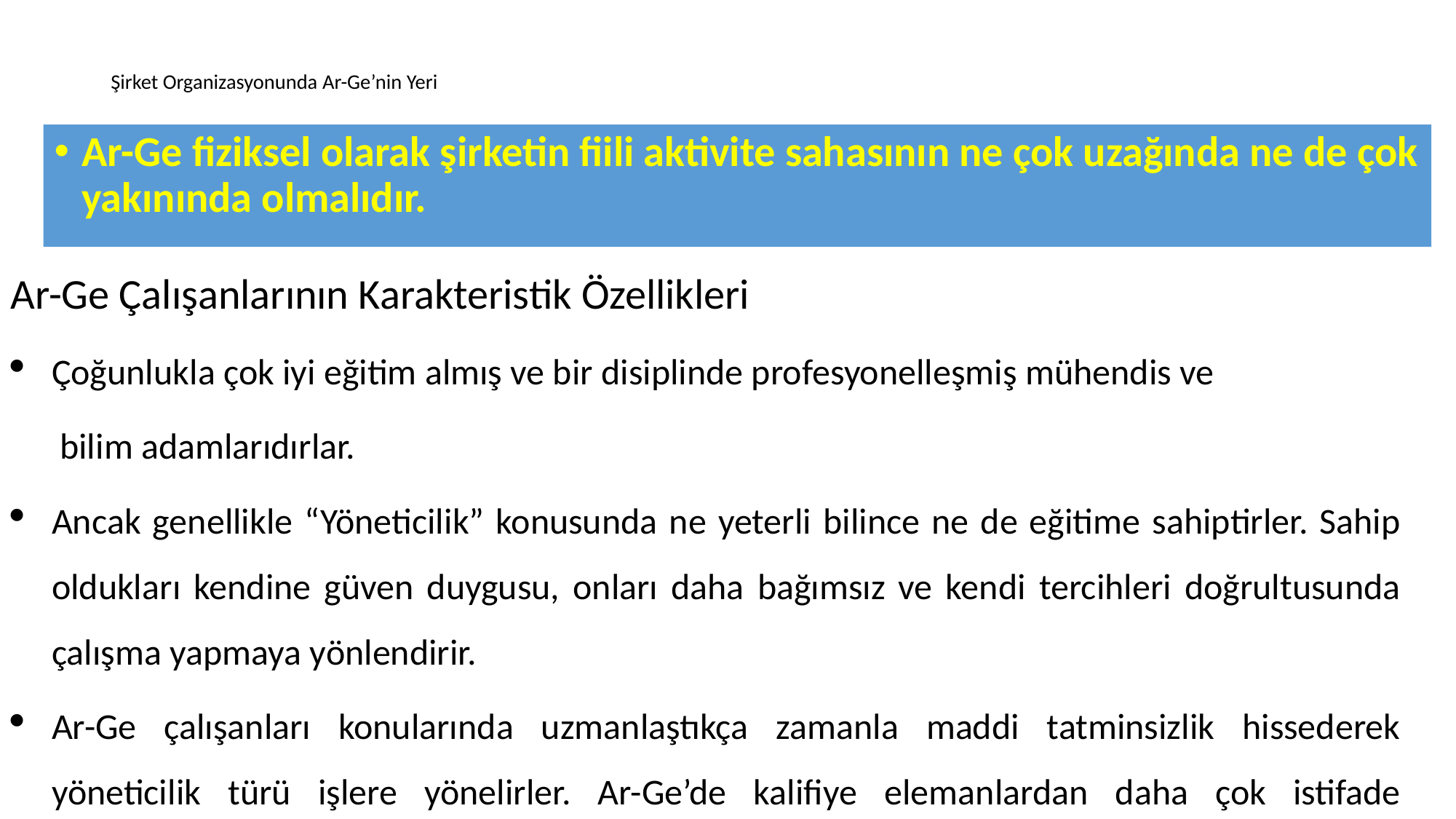

# Şirket Organizasyonunda Ar-Ge’nin Yeri
Ar-Ge fiziksel olarak şirketin fiili aktivite sahasının ne çok uzağında ne de çok yakınında olmalıdır.
Ar-Ge Çalışanlarının Karakteristik Özellikleri
Çoğunlukla çok iyi eğitim almış ve bir disiplinde profesyonelleşmiş mühendis ve
      bilim adamlarıdırlar.
Ancak genellikle “Yöneticilik” konusunda ne yeterli bilince ne de eğitime sahiptirler. Sahip oldukları kendine güven duygusu, onları daha bağımsız ve kendi tercihleri doğrultusunda çalışma yapmaya yönlendirir.
Ar-Ge çalışanları konularında uzmanlaştıkça zamanla maddi tatminsizlik hissederek yöneticilik türü işlere yönelirler. Ar-Ge’de kalifiye elemanlardan daha çok istifade edebilmenin tek yolu onları tatmin edici şekilde ödüllendirmektir